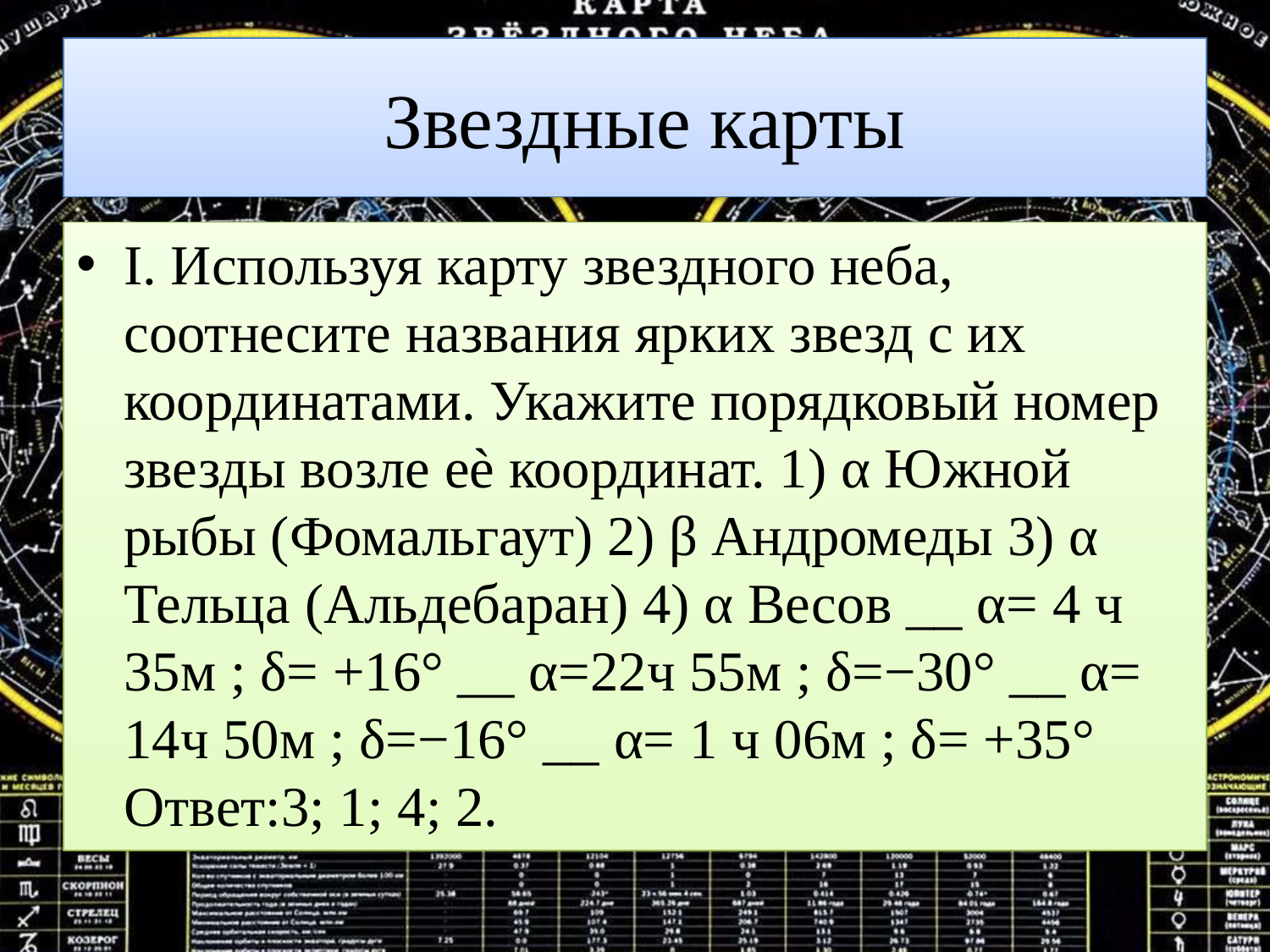

# Звездные карты
I. Используя карту звездного неба, соотнесите названия ярких звезд с их координатами. Укажите порядковый номер звезды возле еѐ координат. 1) α Южной рыбы (Фомальгаут) 2) β Андромеды 3) α Тельца (Альдебаран) 4) α Весов __ α= 4 ч 35м ; δ= +16° __ α=22ч 55м ; δ=−30° __ α= 14ч 50м ; δ=−16° __ α= 1 ч 06м ; δ= +35° Ответ:3; 1; 4; 2.